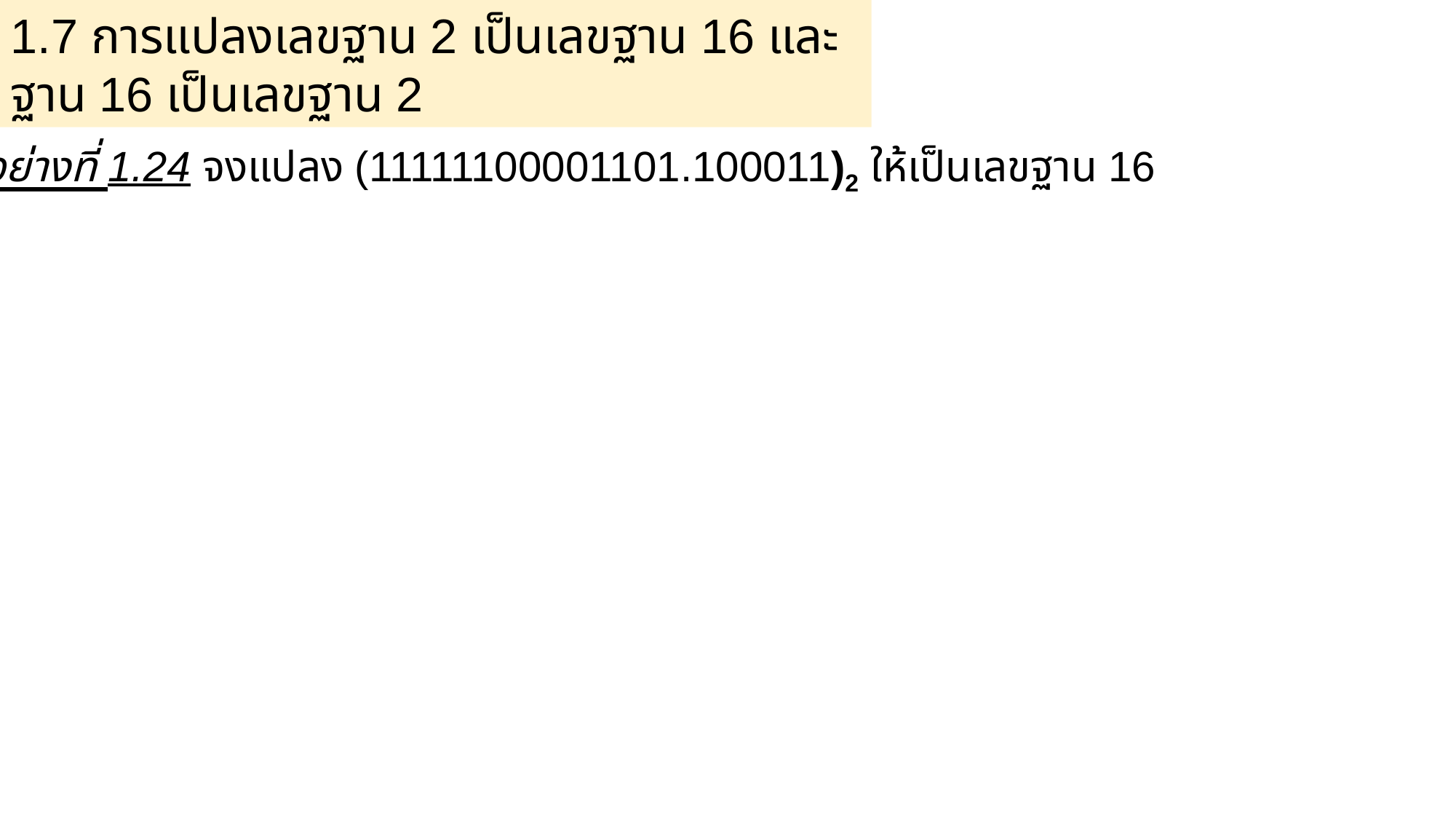

1.7 การแปลงเลขฐาน 2 เป็นเลขฐาน 16 และฐาน 16 เป็นเลขฐาน 2
ตัวอย่างที่ 1.24 จงแปลง (11111100001101.100011)2 ให้เป็นเลขฐาน 16